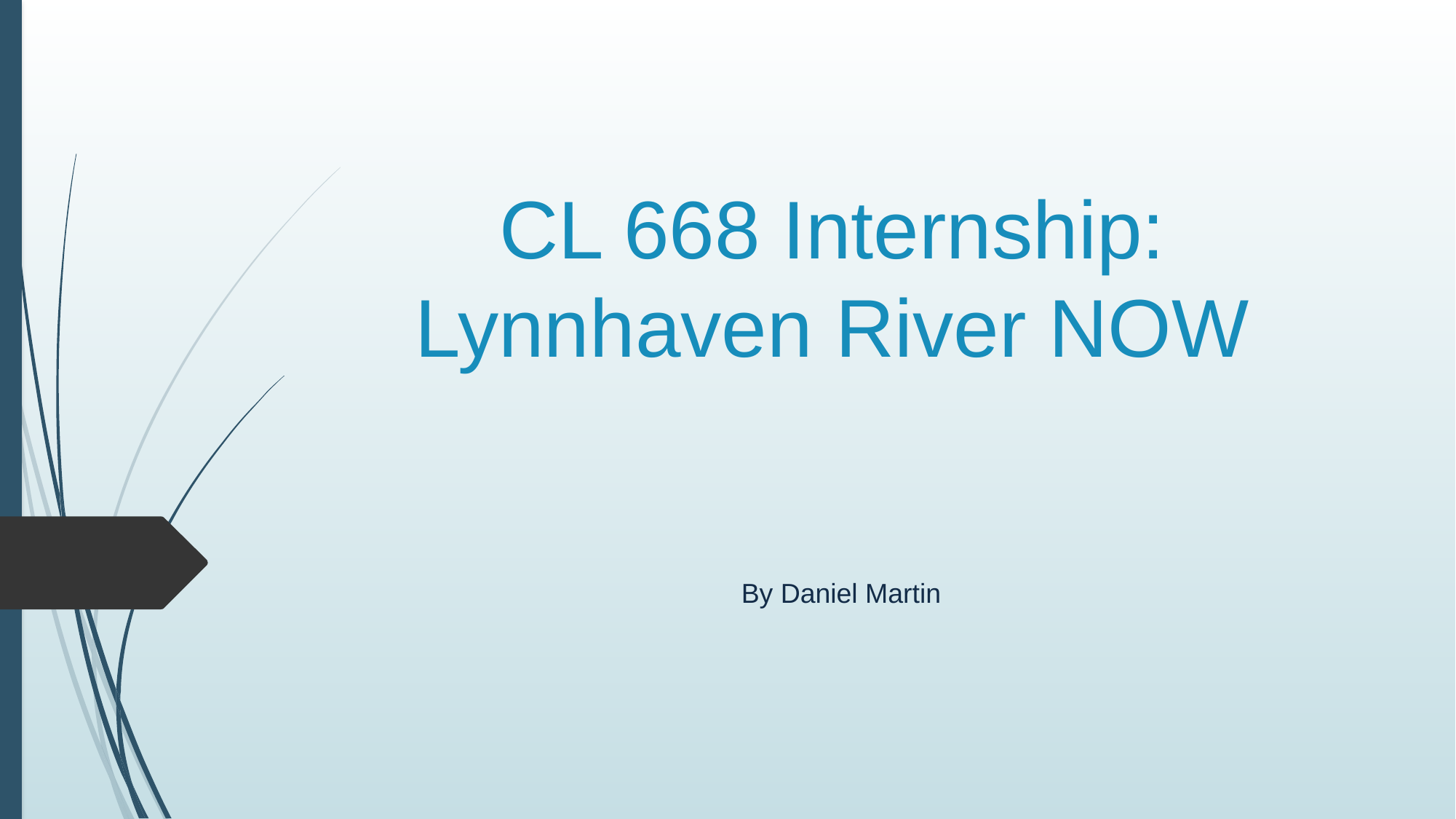

# CL 668 Internship: Lynnhaven River NOW
By Daniel Martin